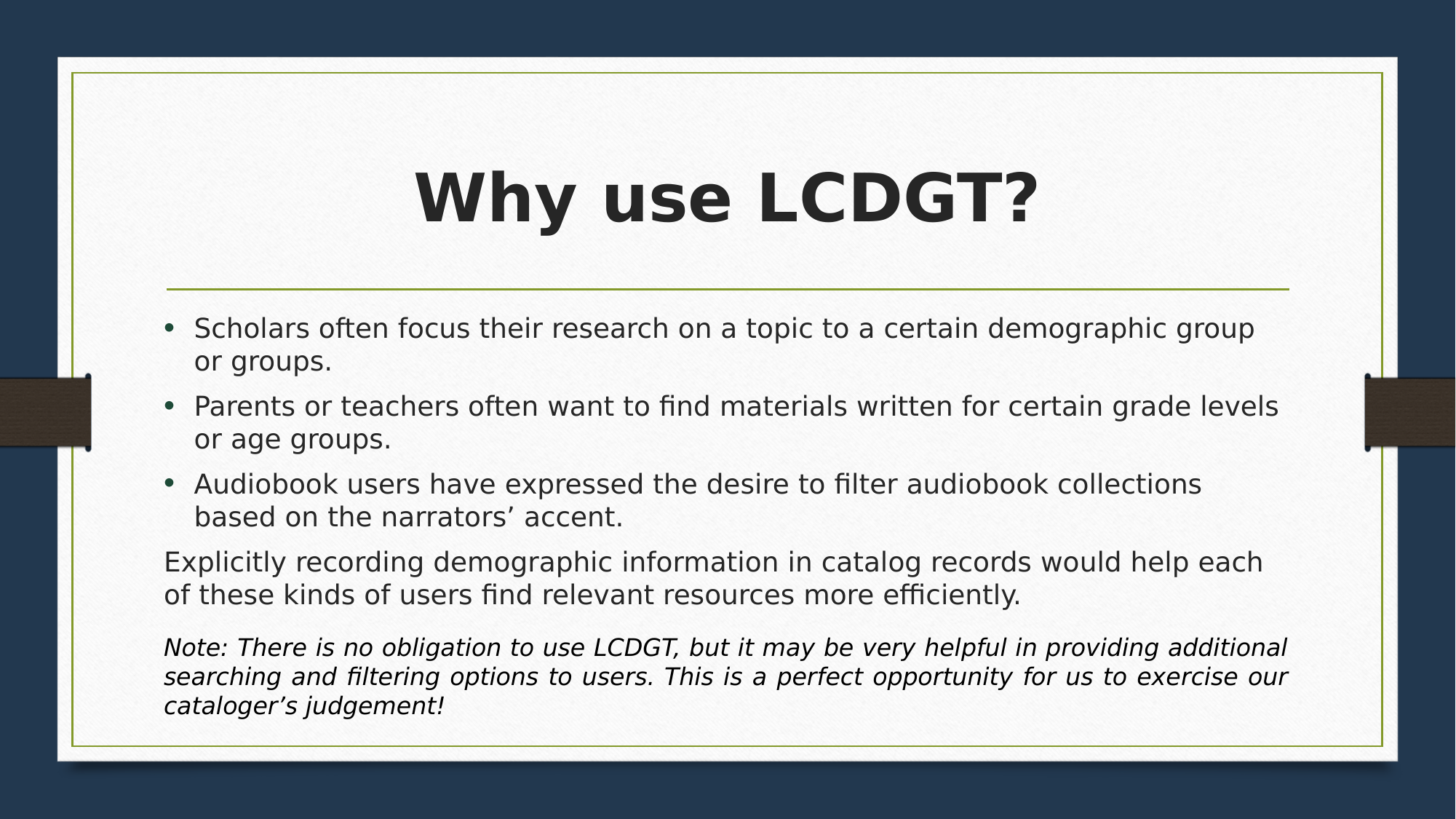

# Why use LCDGT?
Scholars often focus their research on a topic to a certain demographic group or groups.
Parents or teachers often want to find materials written for certain grade levels or age groups.
Audiobook users have expressed the desire to filter audiobook collections based on the narrators’ accent.
Explicitly recording demographic information in catalog records would help each of these kinds of users find relevant resources more efficiently.
Note: There is no obligation to use LCDGT, but it may be very helpful in providing additional searching and filtering options to users. This is a perfect opportunity for us to exercise our cataloger’s judgement!